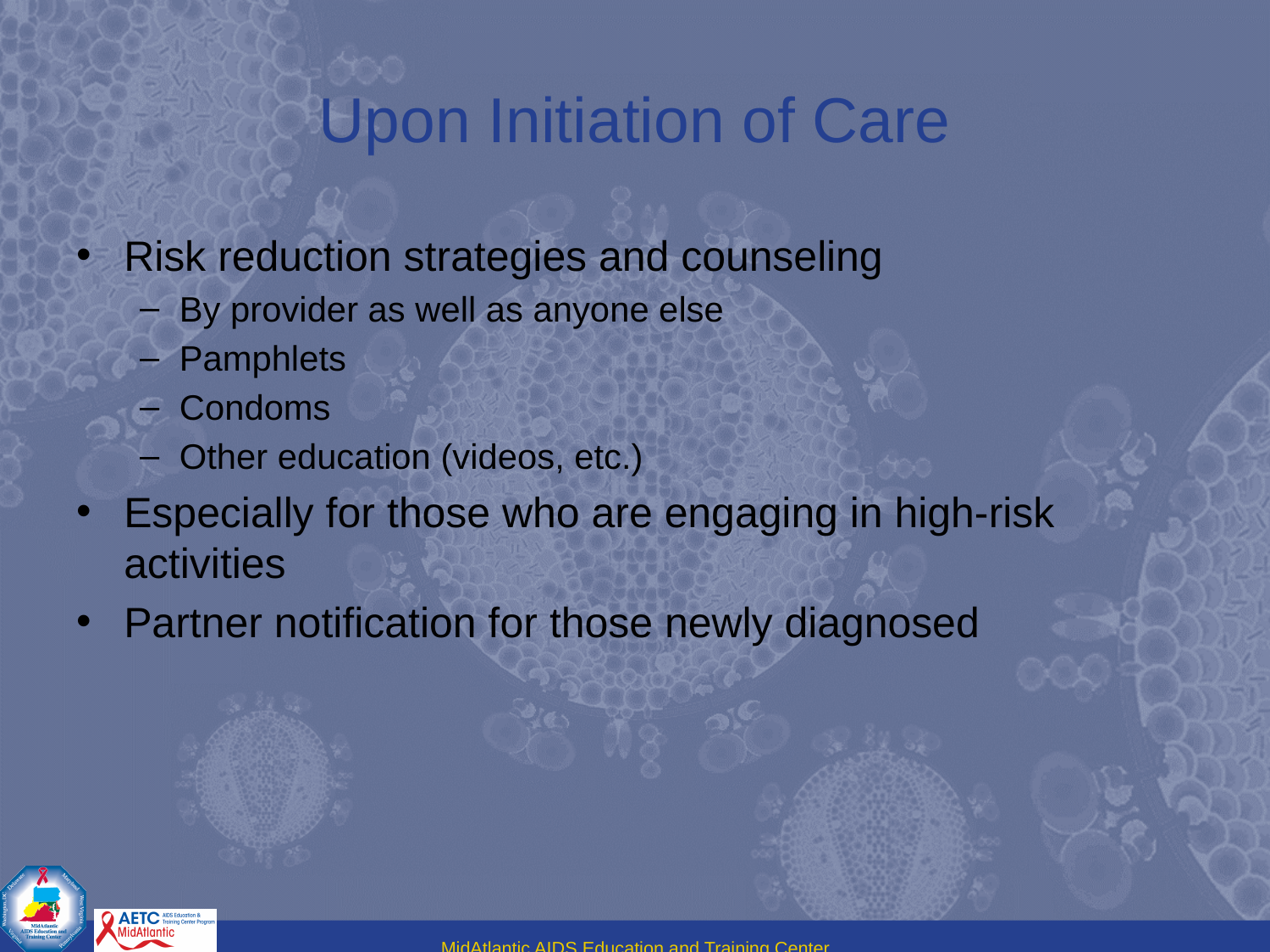

# Upon Initiation of Care
Risk reduction strategies and counseling
By provider as well as anyone else
Pamphlets
Condoms
Other education (videos, etc.)
Especially for those who are engaging in high-risk activities
Partner notification for those newly diagnosed